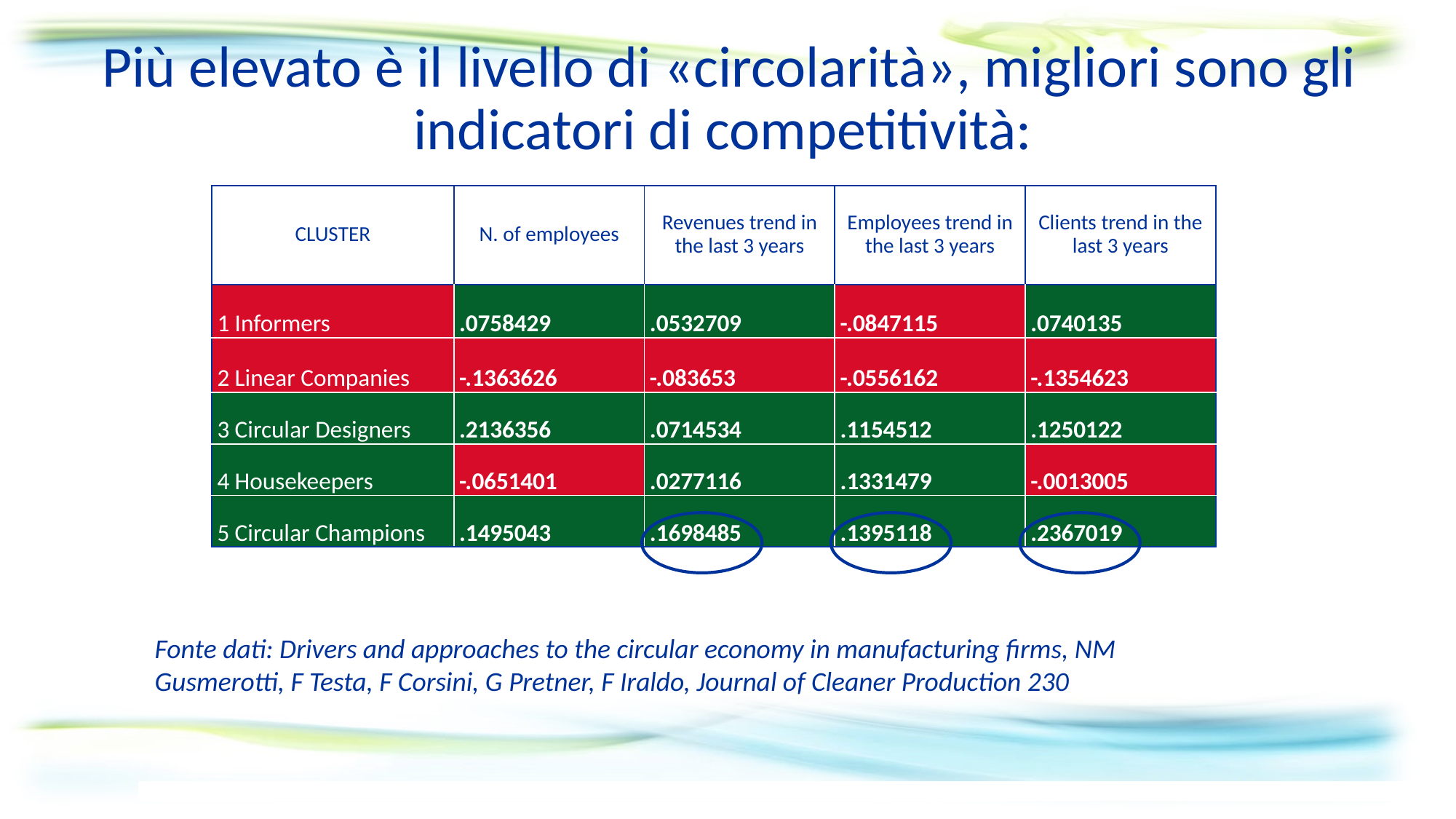

# Più elevato è il livello di «circolarità», migliori sono gli indicatori di competitività:
| CLUSTER | N. of employees | Revenues trend in the last 3 years | Employees trend in the last 3 years | Clients trend in the last 3 years |
| --- | --- | --- | --- | --- |
| 1 Informers | .0758429 | .0532709 | -.0847115 | .0740135 |
| 2 Linear Companies | -.1363626 | -.083653 | -.0556162 | -.1354623 |
| 3 Circular Designers | .2136356 | .0714534 | .1154512 | .1250122 |
| 4 Housekeepers | -.0651401 | .0277116 | .1331479 | -.0013005 |
| 5 Circular Champions | .1495043 | .1698485 | .1395118 | .2367019 |

Fonte dati: Drivers and approaches to the circular economy in manufacturing firms, NM Gusmerotti, F Testa, F Corsini, G Pretner, F Iraldo, Journal of Cleaner Production 230